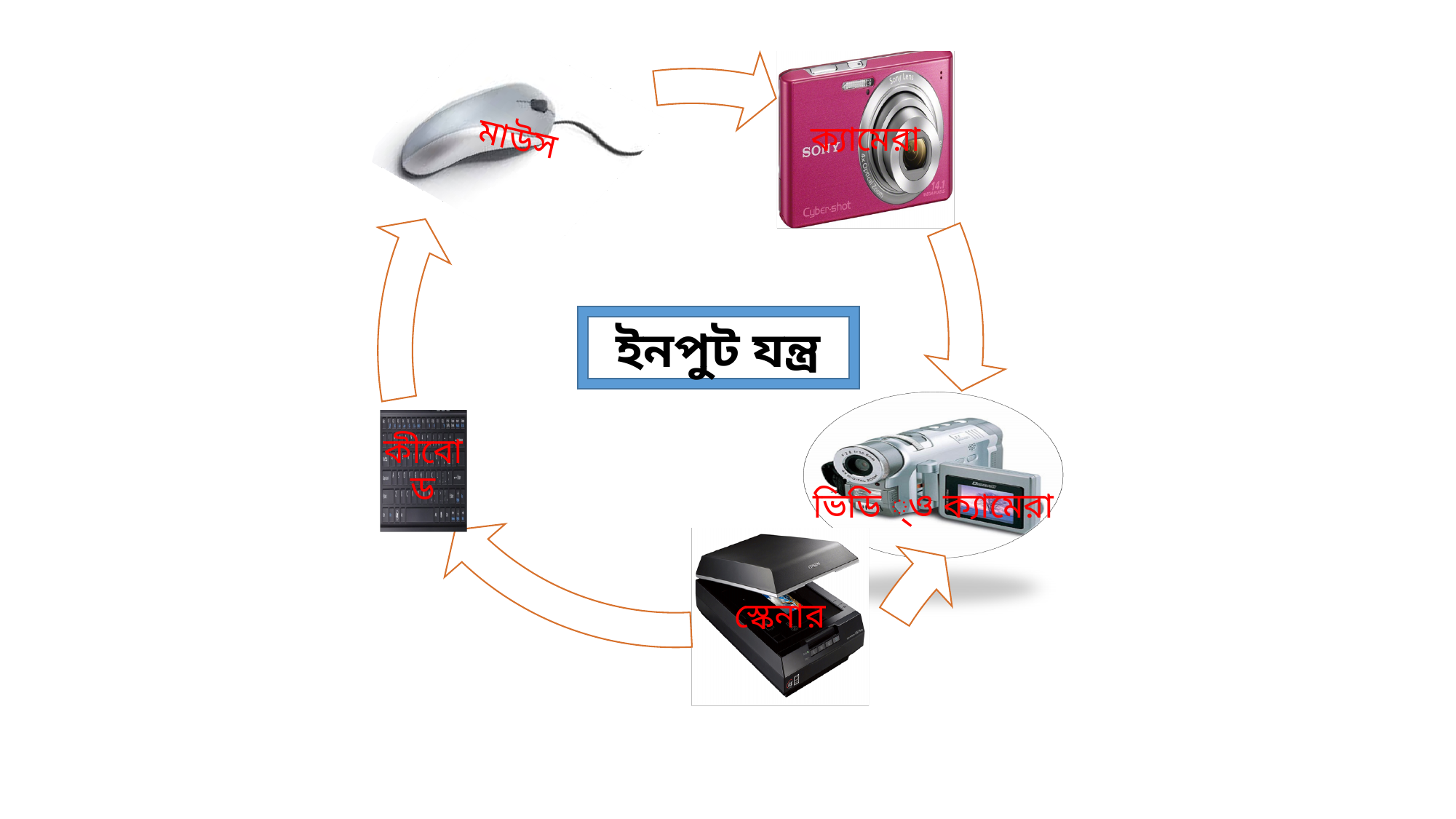

ক্যামেরা
ভিডি ্ও ক্যামেরা
স্কেনার
কীবোড
মাউস
ইনপুট যন্ত্র